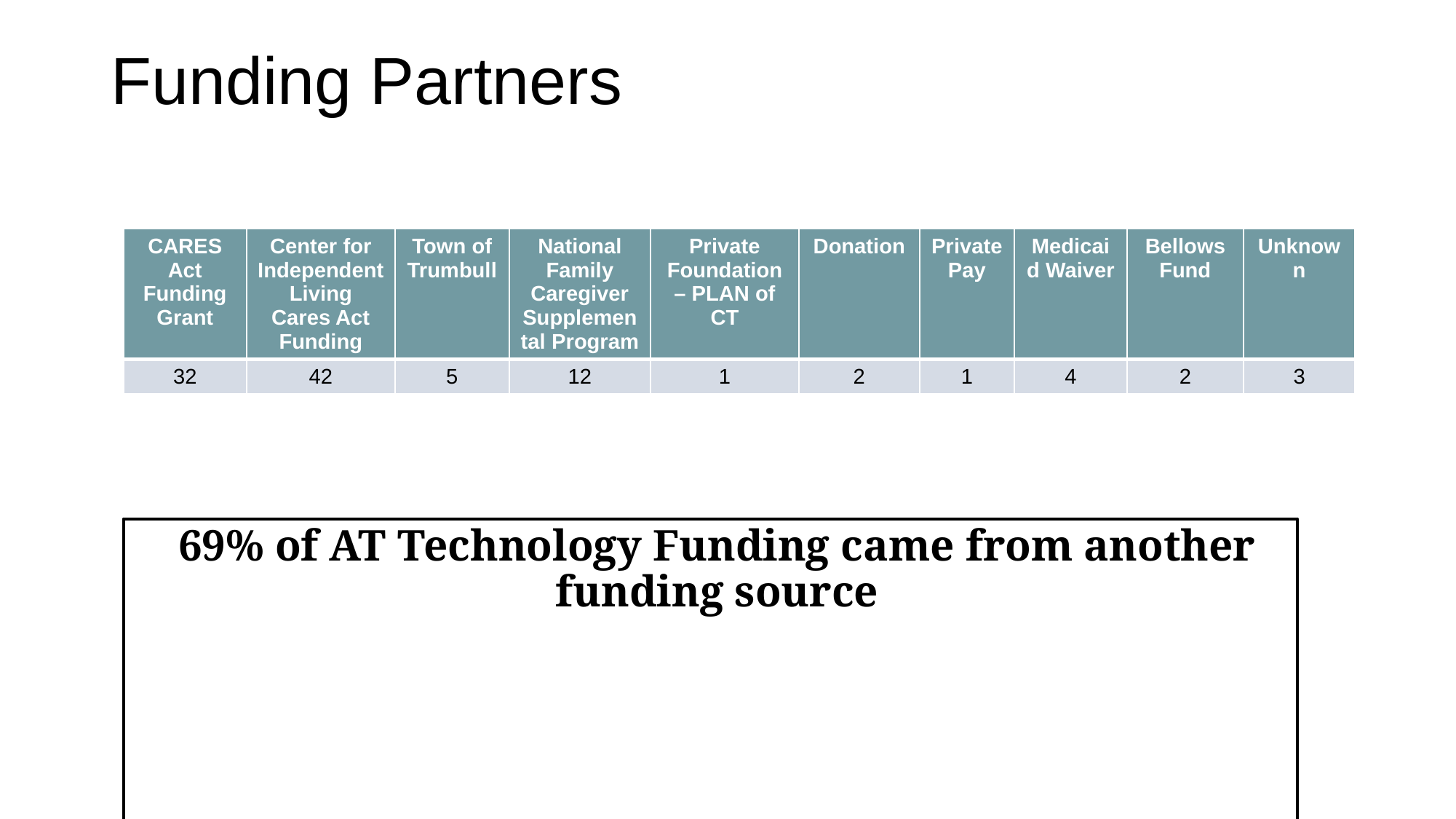

# Funding Partners
| CARES Act Funding Grant | Center for Independent Living Cares Act Funding | Town of Trumbull | National Family Caregiver Supplemental Program | Private Foundation – PLAN of CT | Donation | Private Pay | Medicaid Waiver | Bellows Fund | Unknown |
| --- | --- | --- | --- | --- | --- | --- | --- | --- | --- |
| 32 | 42 | 5 | 12 | 1 | 2 | 1 | 4 | 2 | 3 |
69% of AT Technology Funding came from another funding source